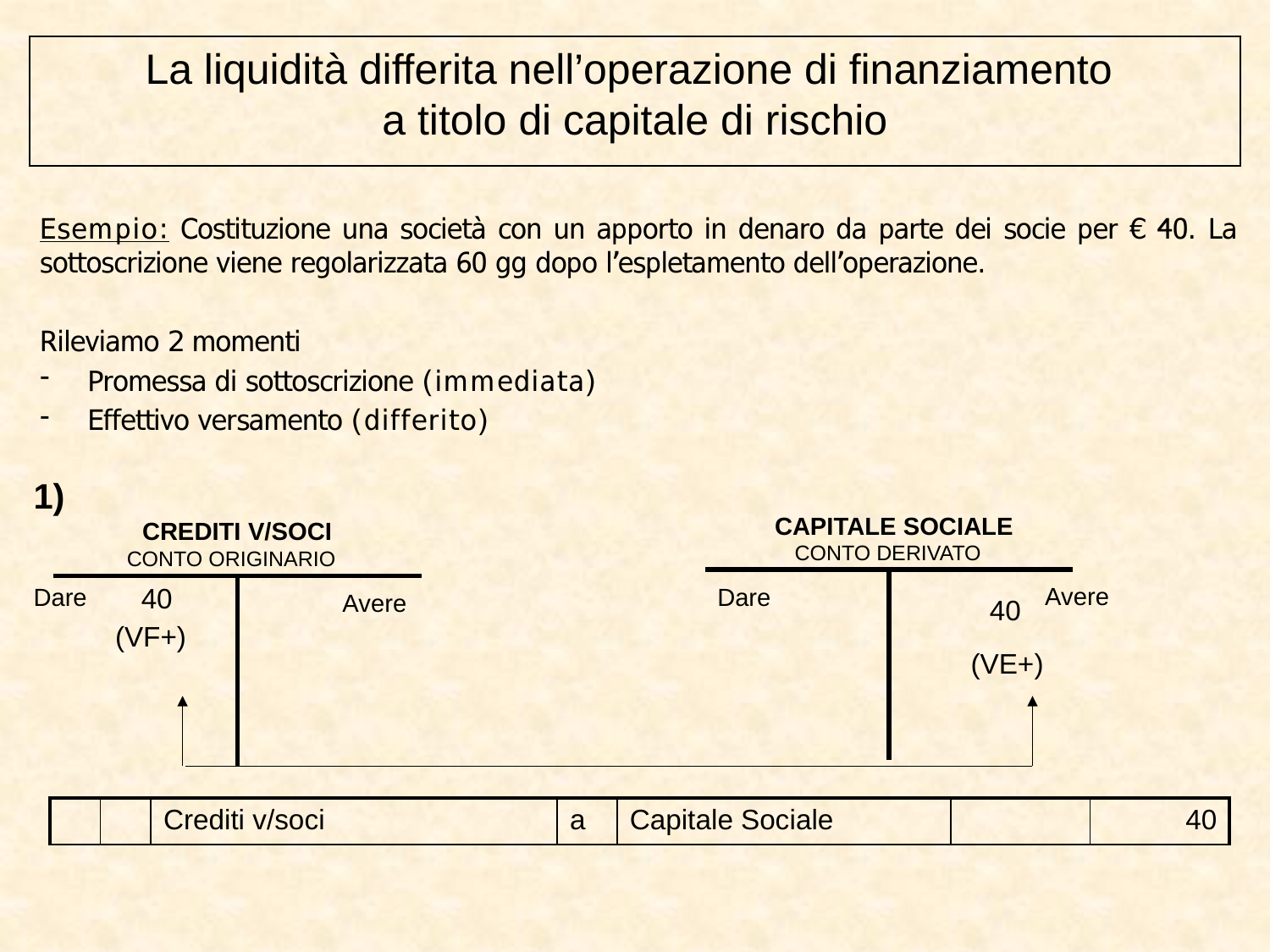

La liquidità differita nell’operazione di finanziamento
a titolo di capitale di rischio
Esempio: Costituzione una società con un apporto in denaro da parte dei socie per € 40. La sottoscrizione viene regolarizzata 60 gg dopo l’espletamento dell’operazione.

Rileviamo 2 momenti
Promessa di sottoscrizione (immediata)
Effettivo versamento (differito)

1)
CAPITALE SOCIALE
CONTO DERIVATO
CREDITI V/SOCI
CONTO ORIGINARIO
|  |  |
| --- | --- |
40
Avere
Dare
Dare
|  |  |
| --- | --- |
Avere
40
(VF+)
(VE+)
|  |  | Crediti v/soci | a | Capitale Sociale |  | 40 |
| --- | --- | --- | --- | --- | --- | --- |